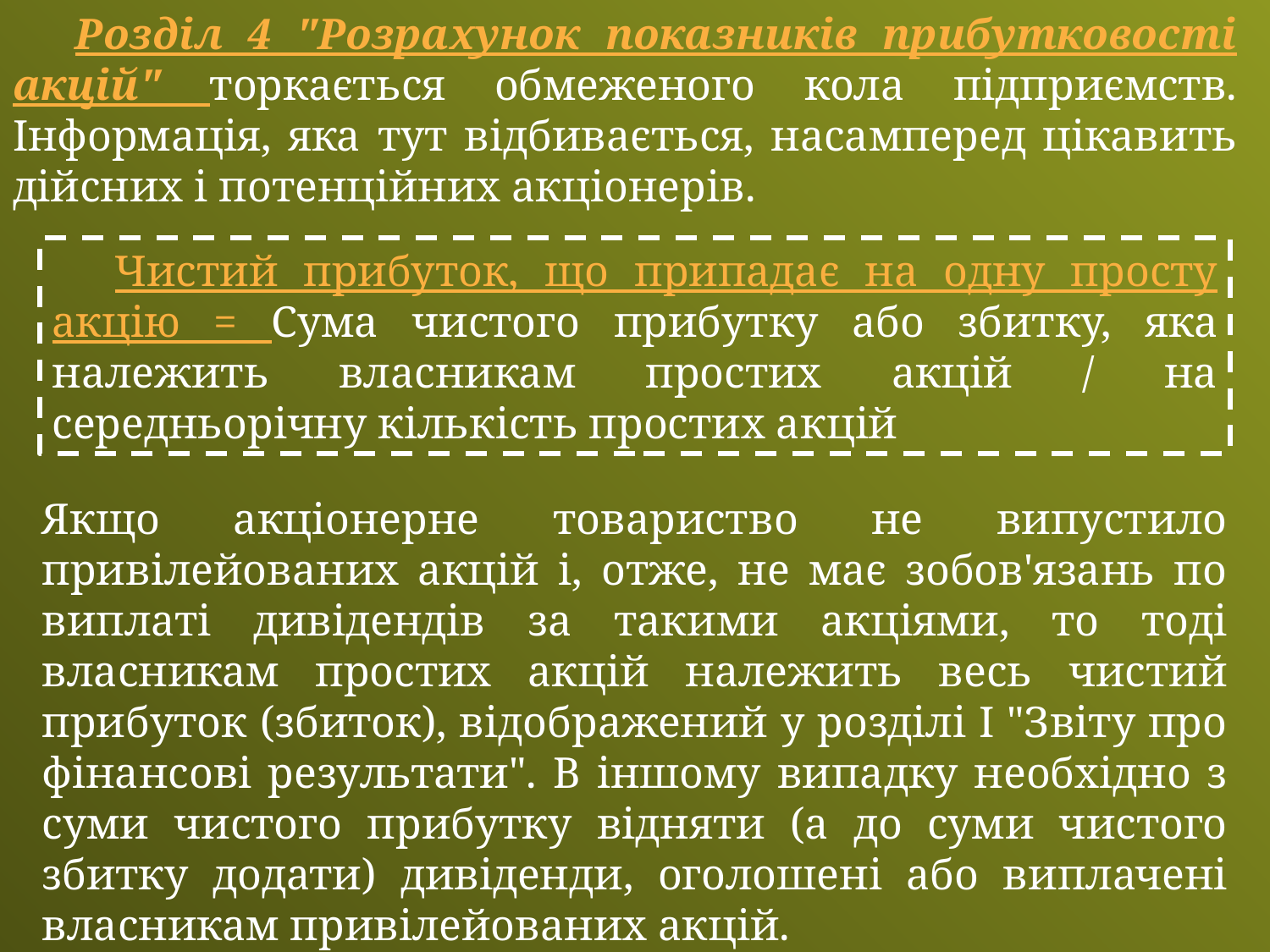

Розділ 4 "Розрахунок показників прибутковості акцій" торкається обмеженого кола підприємств. Інформація, яка тут відбивається, насамперед цікавить дійсних і потенційних акціонерів.
Чистий прибуток, що припадає на одну просту акцію = Сума чистого прибутку або збитку, яка належить власникам простих акцій / на середньорічну кількість простих акцій
Якщо акціонерне товариство не випустило привілейованих акцій і, отже, не має зобов'язань по виплаті дивідендів за такими акціями, то тоді власникам простих акцій належить весь чистий прибуток (збиток), відображений у розділі І "Звіту про фінансові резуль­тати". В іншому випадку необхідно з суми чистого прибутку відняти (а до суми чистого збитку додати) дивіденди, оголошені або виплачені власникам привілейованих акцій.